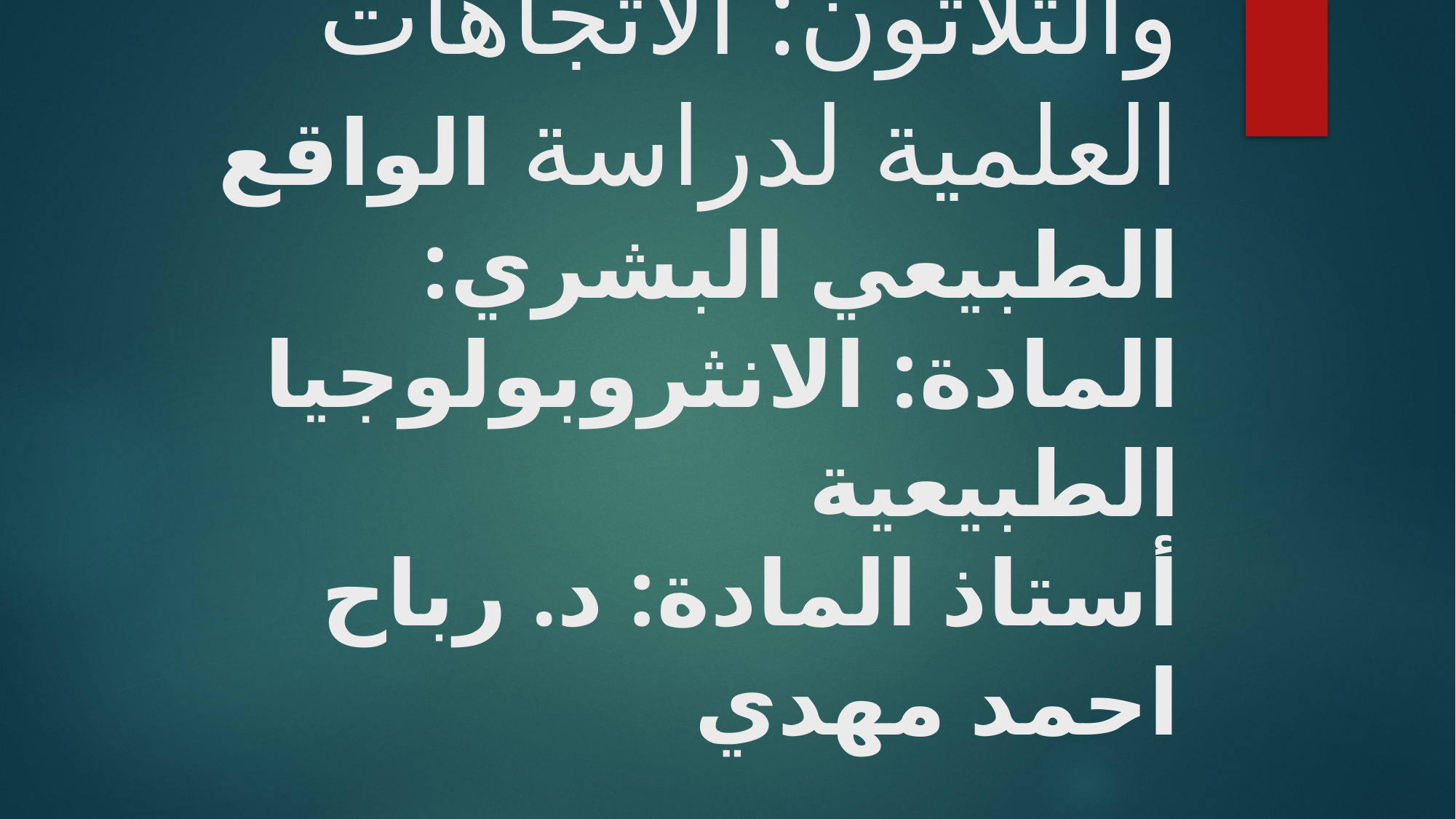

# المحاضرة الحادية والثلاثون: الاتجاهات العلمية لدراسة الواقع الطبيعي البشري: المادة: الانثروبولوجيا الطبيعية أستاذ المادة: د. رباح احمد مهدي